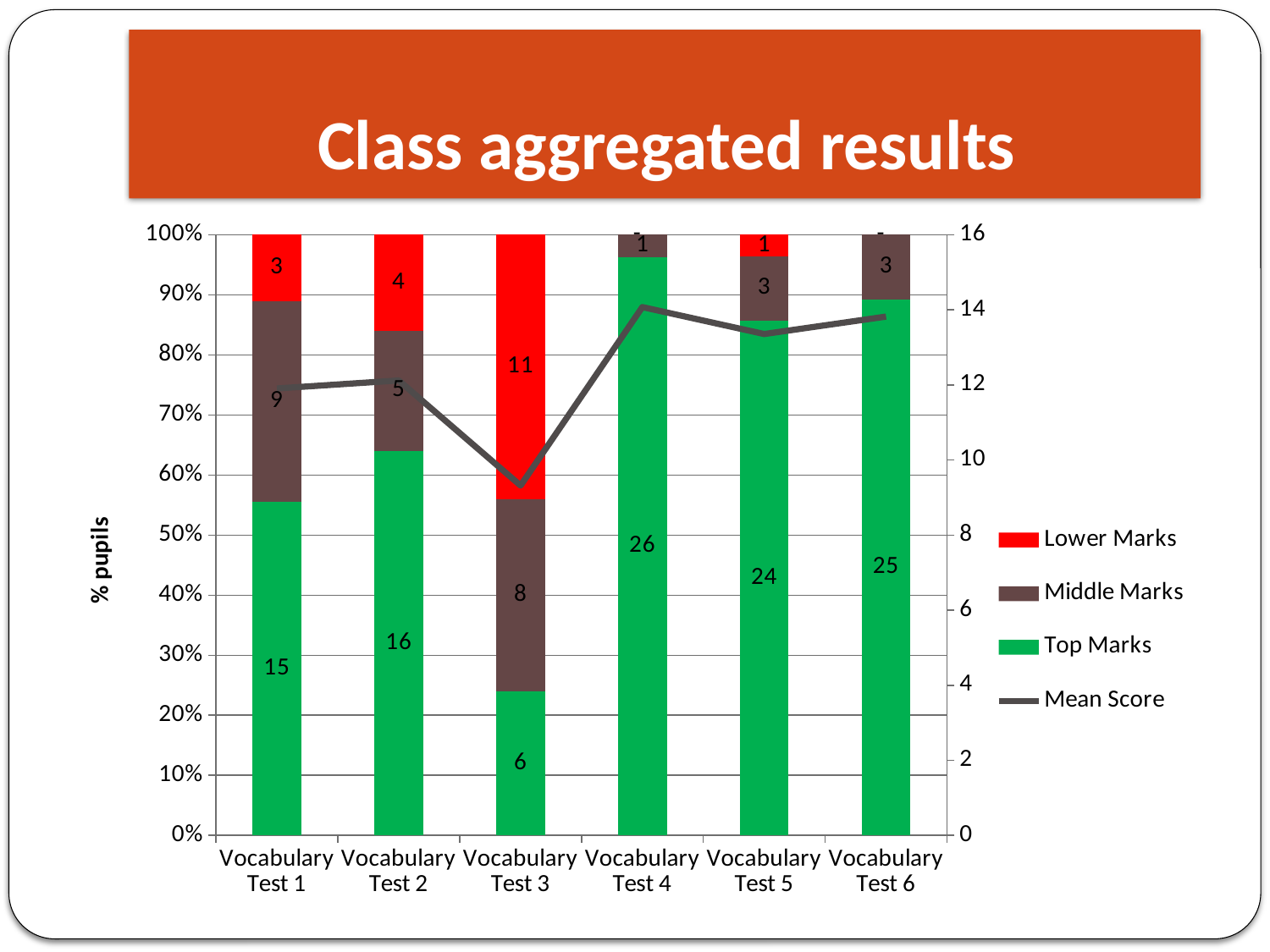

# Class aggregated results

### Chart

| Category |  |  |  |  |
|---|---|---|---|---|
| Vocabulary Test 1 | 15.0 | 9.0 | 3.0 | 11.907407407407424 |
| Vocabulary Test 2 | 16.0 | 5.0 | 4.0 | 12.12 |
| Vocabulary Test 3 | 6.0 | 8.0 | 11.0 | 9.32 |
| Vocabulary Test 4 | 26.0 | 1.0 | 0.0 | 14.074074074074073 |
| Vocabulary Test 5 | 24.0 | 3.0 | 1.0 | 13.35714285714291 |
| Vocabulary Test 6 | 25.0 | 3.0 | 0.0 | 13.821428571428571 |